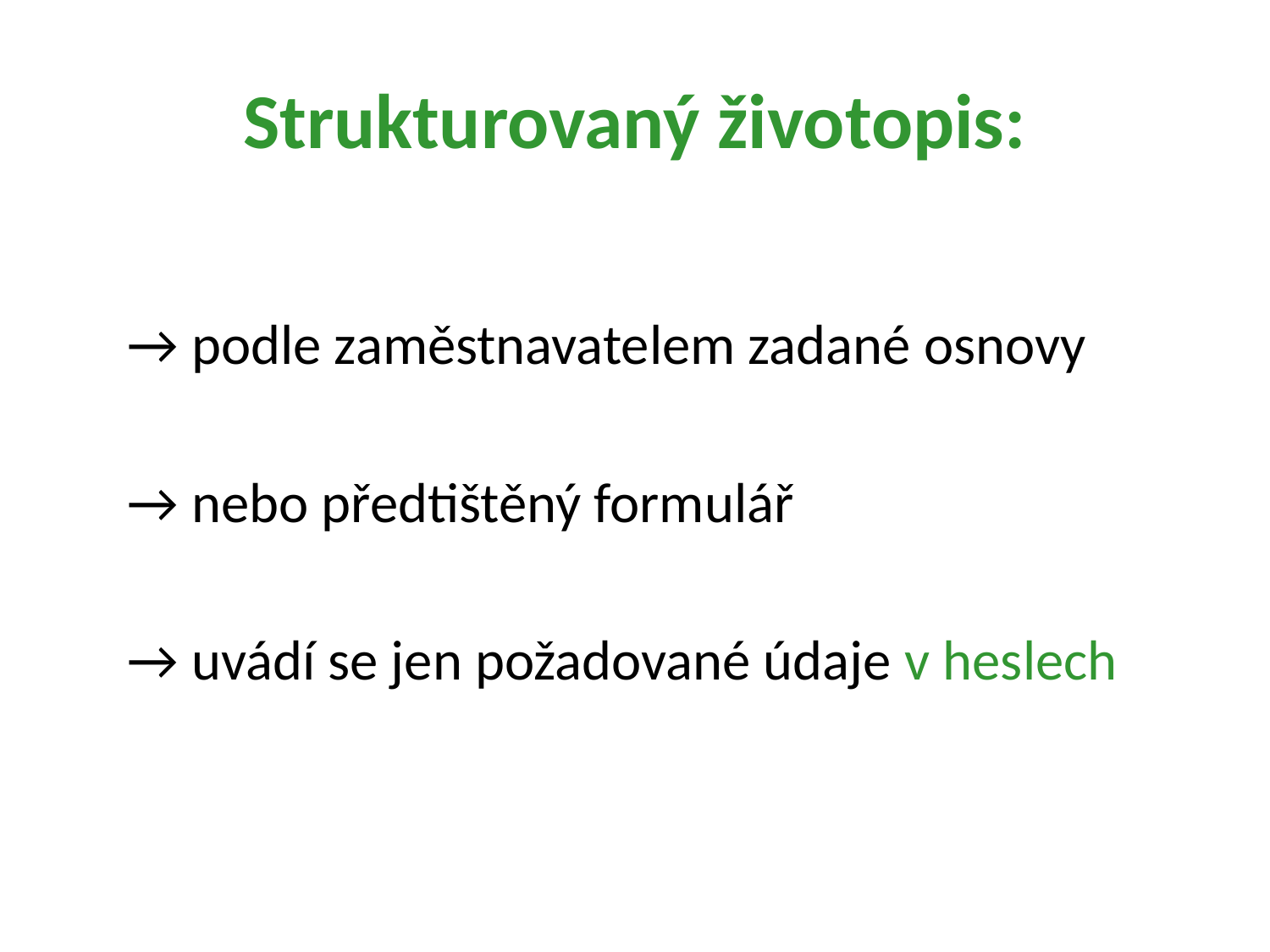

# Strukturovaný životopis:

→ podle zaměstnavatelem zadané osnovy

→ nebo předtištěný formulář

→ uvádí se jen požadované údaje v heslech